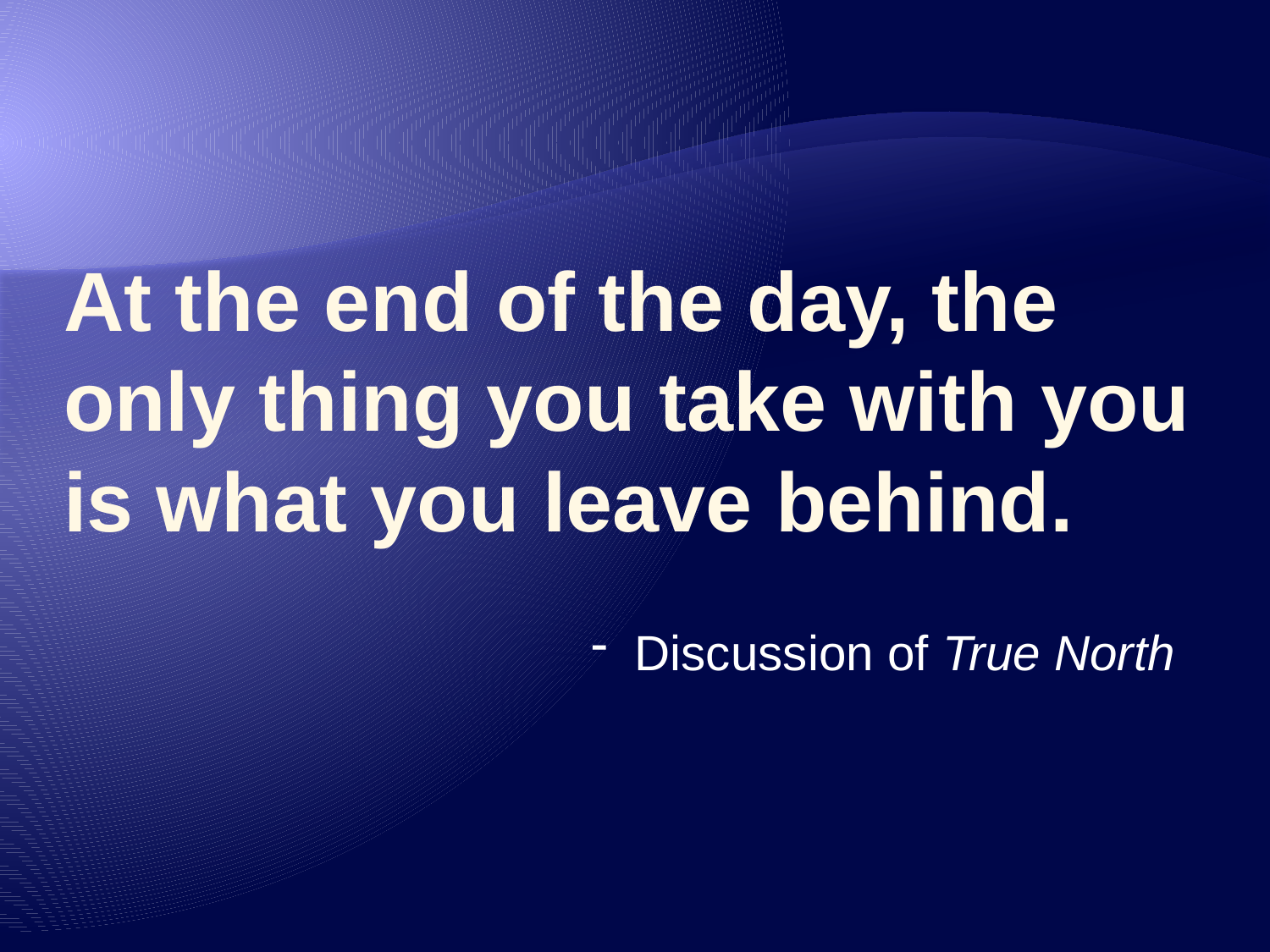

# At the end of the day, the only thing you take with you is what you leave behind.
 Discussion of True North